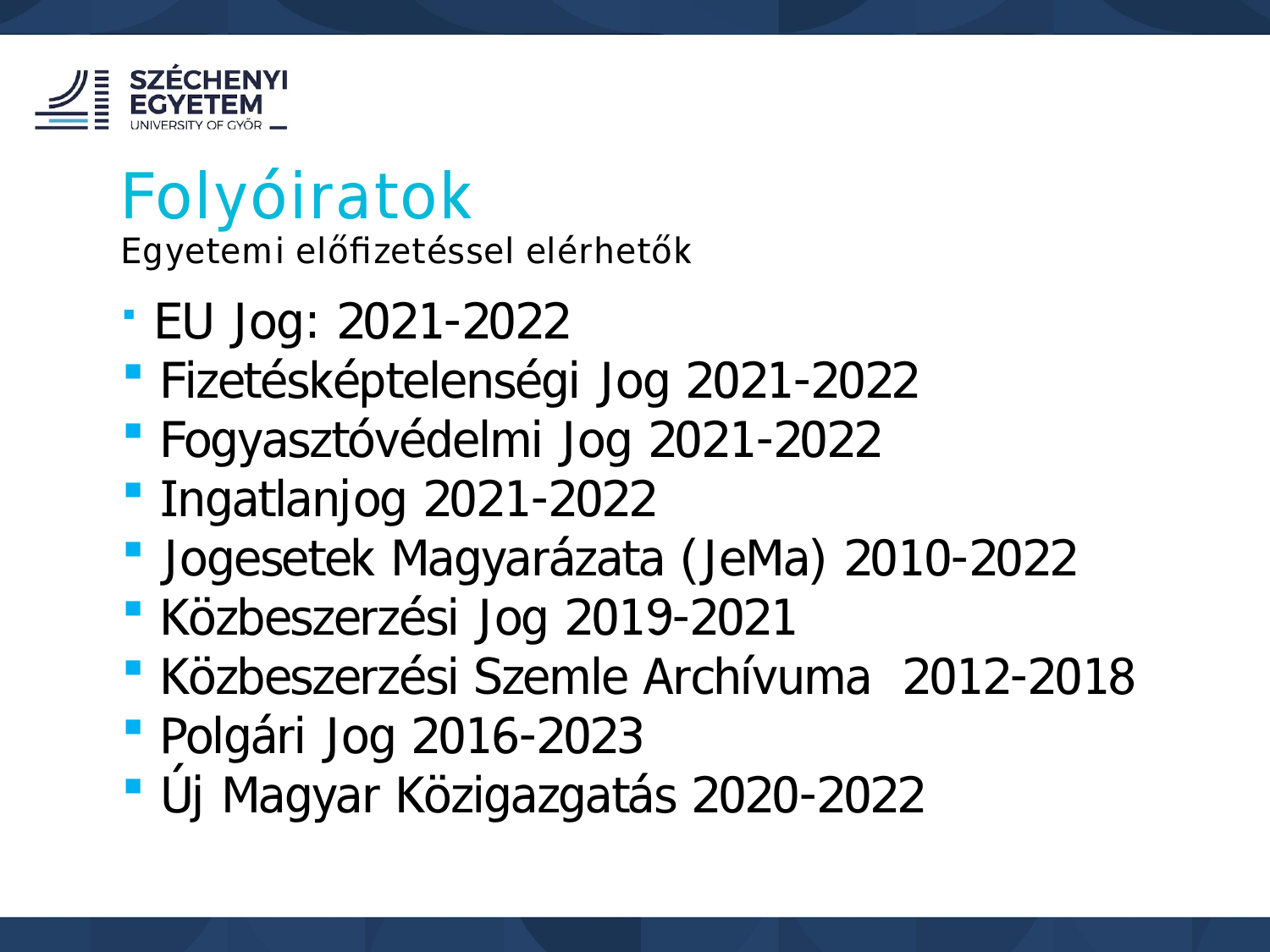

Folyóiratok
Egyetemi előfizetéssel elérhetők
  EU Jog: 2021-2022
 Fizetésképtelenségi Jog 2021-2022
 Fogyasztóvédelmi Jog 2021-2022
 Ingatlanjog 2021-2022
 Jogesetek Magyarázata (JeMa) 2010-2022
 Közbeszerzési Jog 2019-2021
 Közbeszerzési Szemle Archívuma  2012-2018
 Polgári Jog 2016-2023
 Új Magyar Közigazgatás 2020-2022